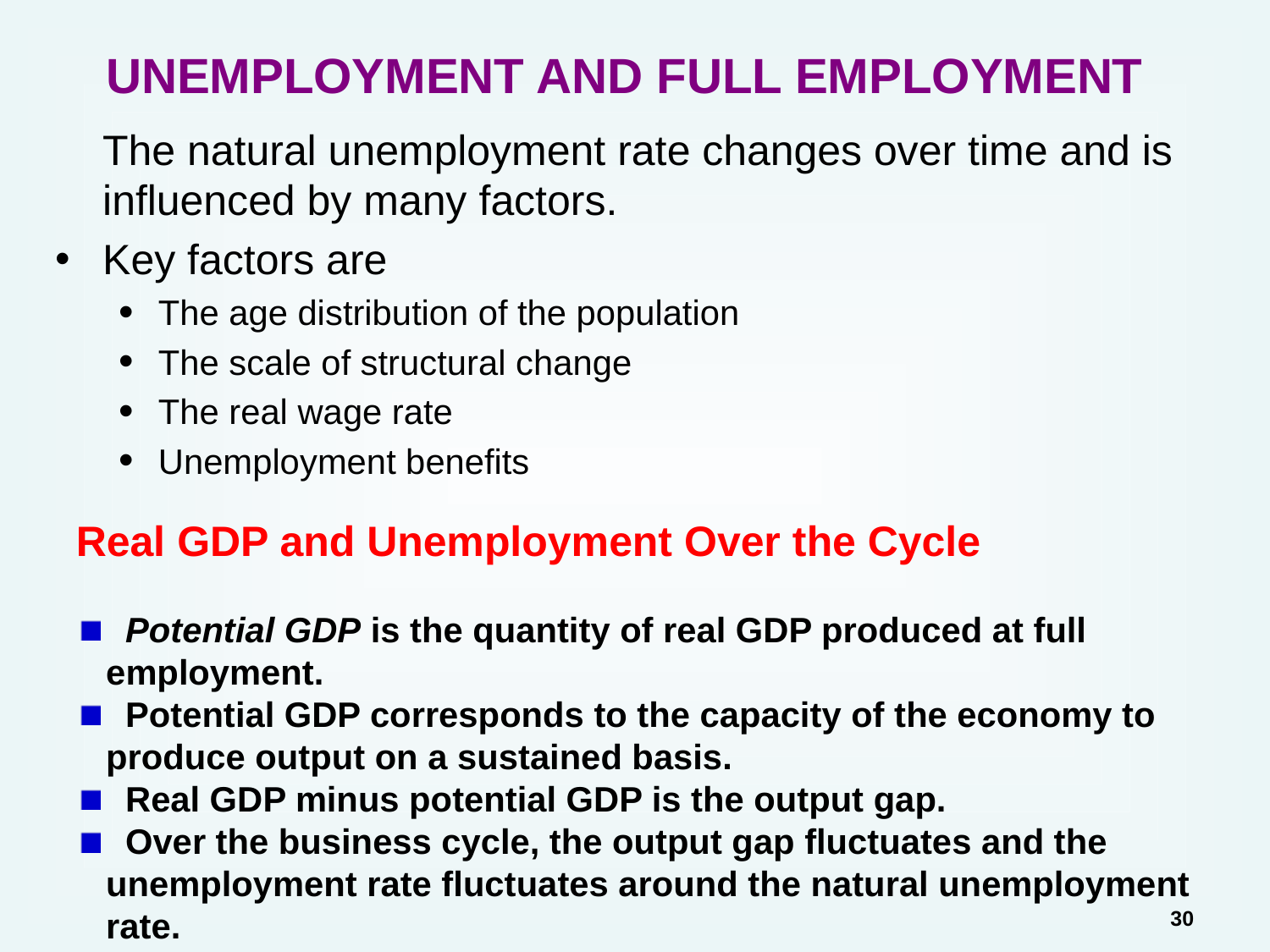

# Unemployment and Full Employment
The natural unemployment rate changes over time and is influenced by many factors.
Key factors are
The age distribution of the population
The scale of structural change
The real wage rate
Unemployment benefits
Real GDP and Unemployment Over the Cycle

  Potential GDP is the quantity of real GDP produced at full employment.
  Potential GDP corresponds to the capacity of the economy to produce output on a sustained basis.
  Real GDP minus potential GDP is the output gap.
  Over the business cycle, the output gap fluctuates and the  unemployment rate fluctuates around the natural unemployment rate.